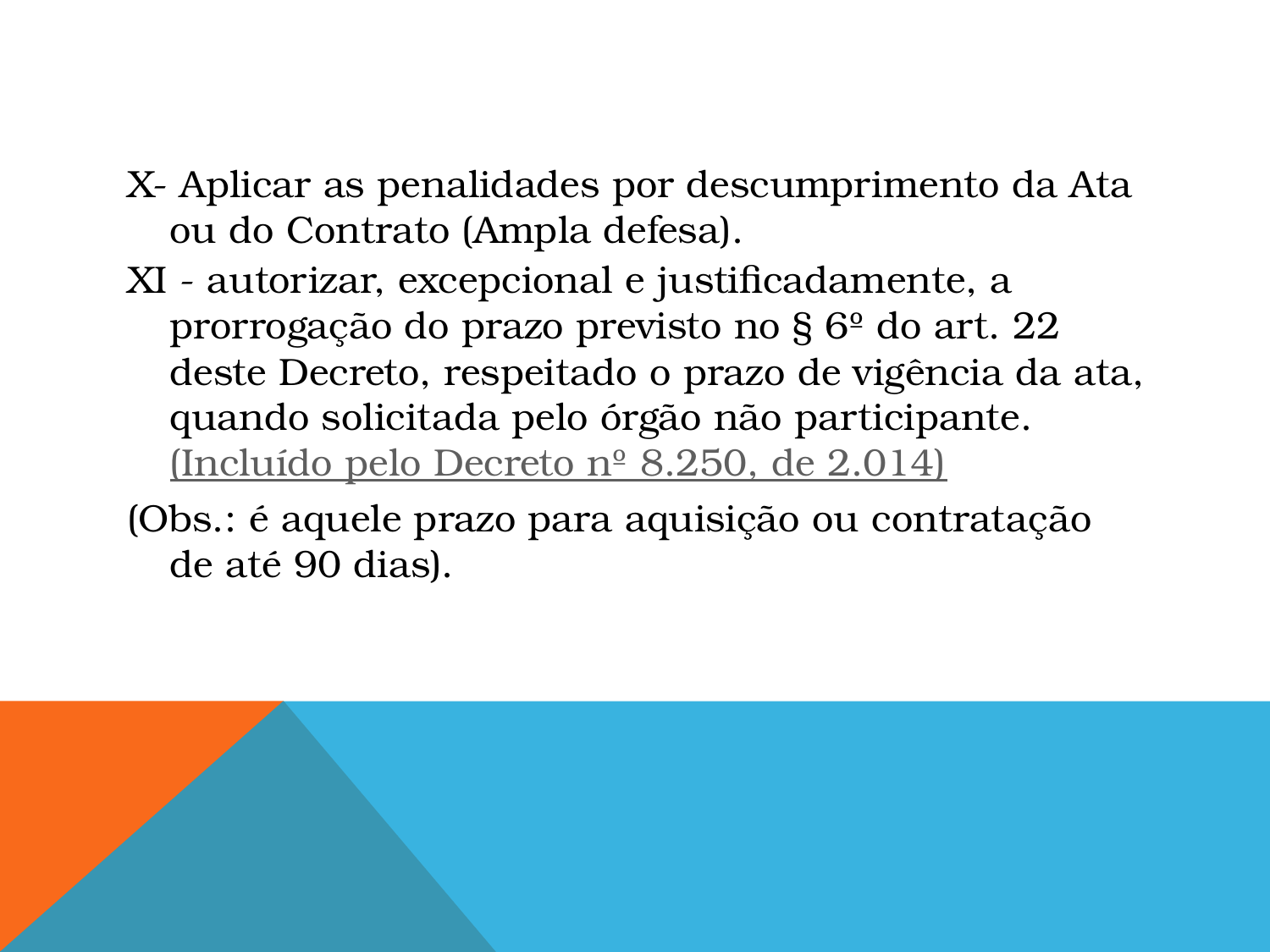

#
X- Aplicar as penalidades por descumprimento da Ata ou do Contrato (Ampla defesa).
XI - autorizar, excepcional e justificadamente, a prorrogação do prazo previsto no § 6º do art. 22 deste Decreto, respeitado o prazo de vigência da ata, quando solicitada pelo órgão não participante.    (Incluído pelo Decreto nº 8.250, de 2.014)
(Obs.: é aquele prazo para aquisição ou contratação de até 90 dias).